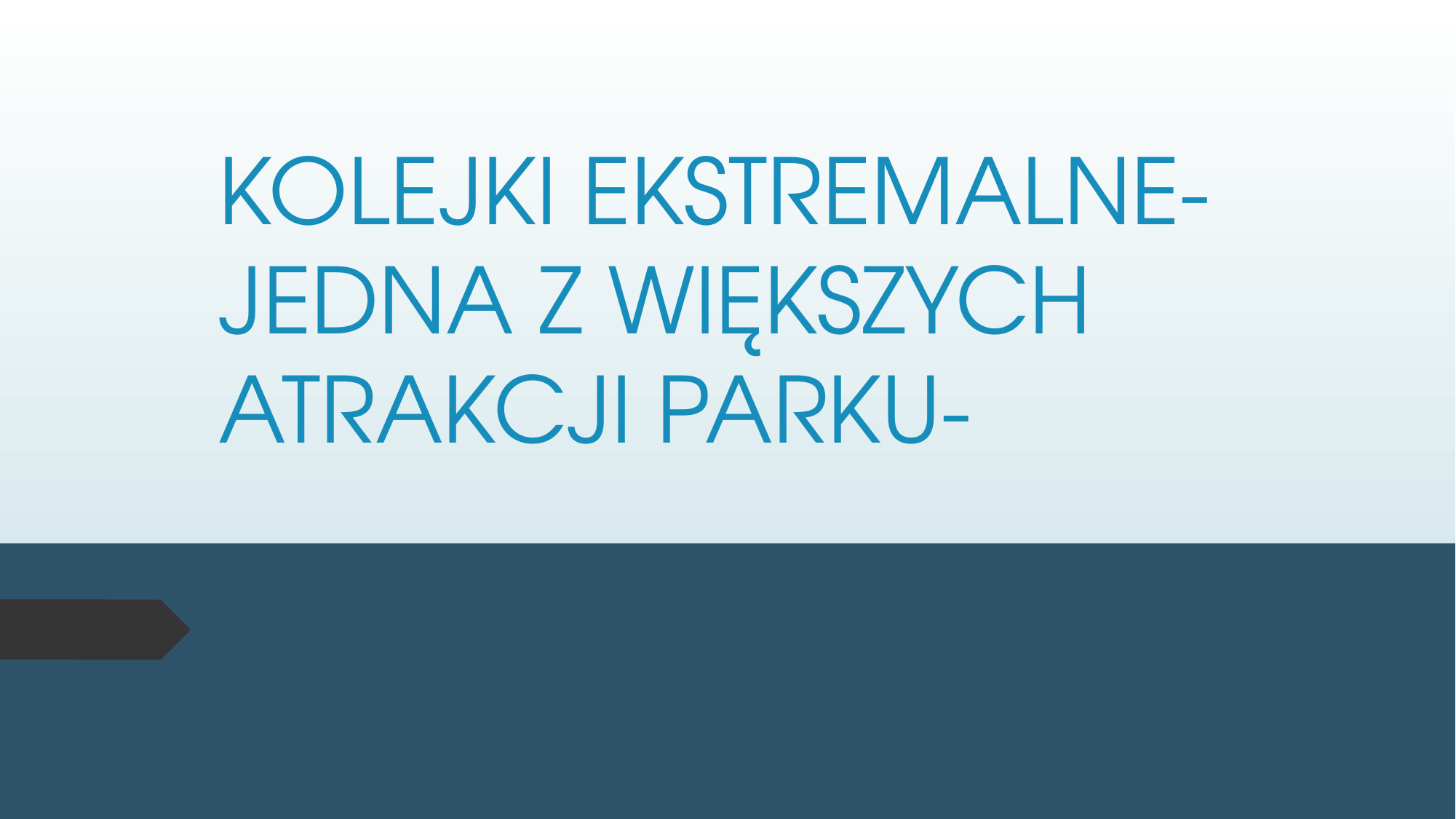

# KOLEJKI EKSTREMALNE-JEDNA Z WIĘKSZYCH ATRAKCJI PARKU-